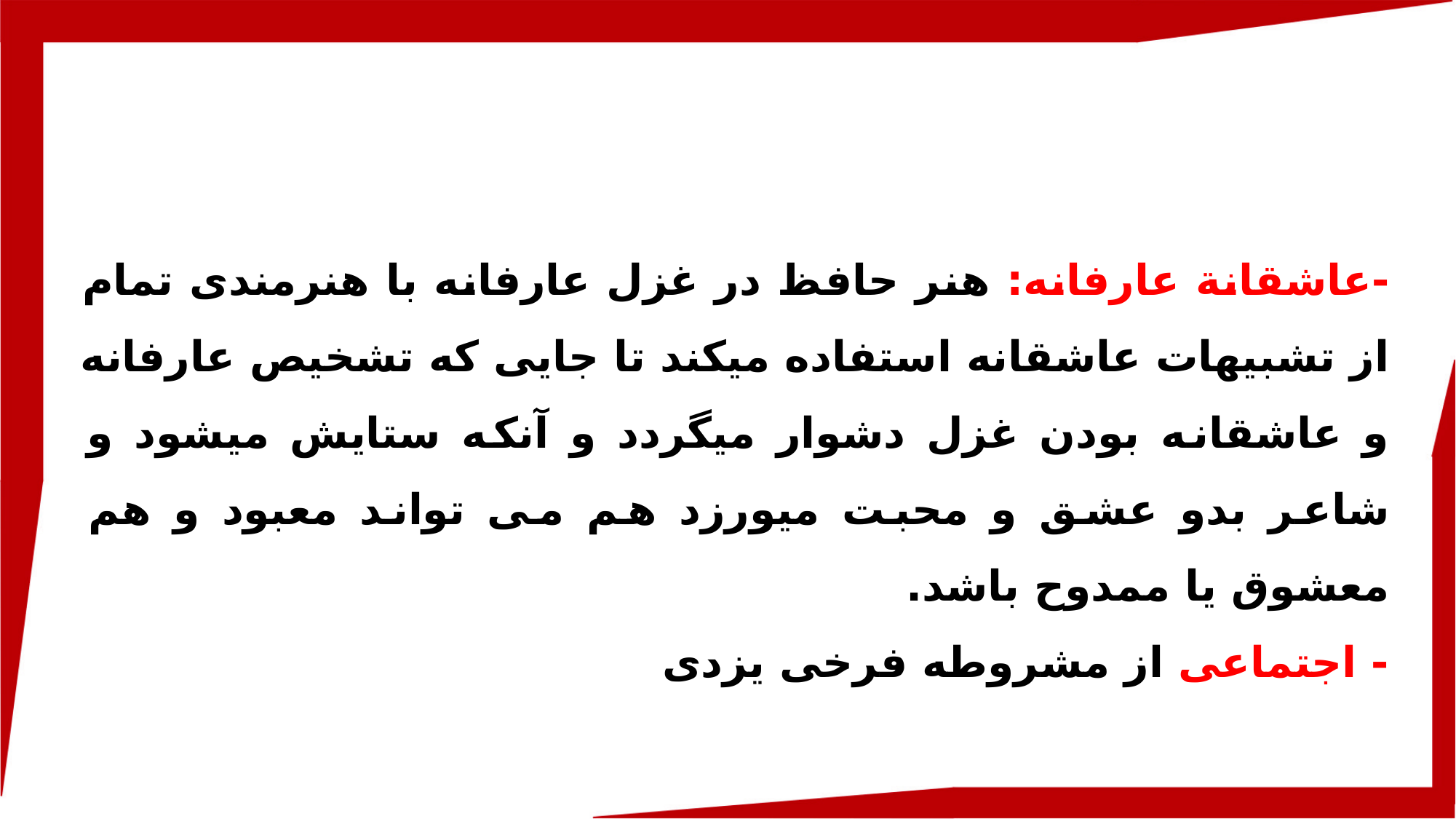

-عاشقانة عارفانه: هنر حافظ در غزل عارفانه با هنرمندی تمام از تشبیهات عاشقانه استفاده می­کند تا جایی که تشخیص عارفانه و عاشقانه بودن غزل دشوار می­گردد و آنکه ستایش می­شود و شاعر بدو عشق و محبت می­ورزد هم می تواند معبود و هم معشوق یا ممدوح باشد.
- اجتماعی از مشروطه فرخی یزدی